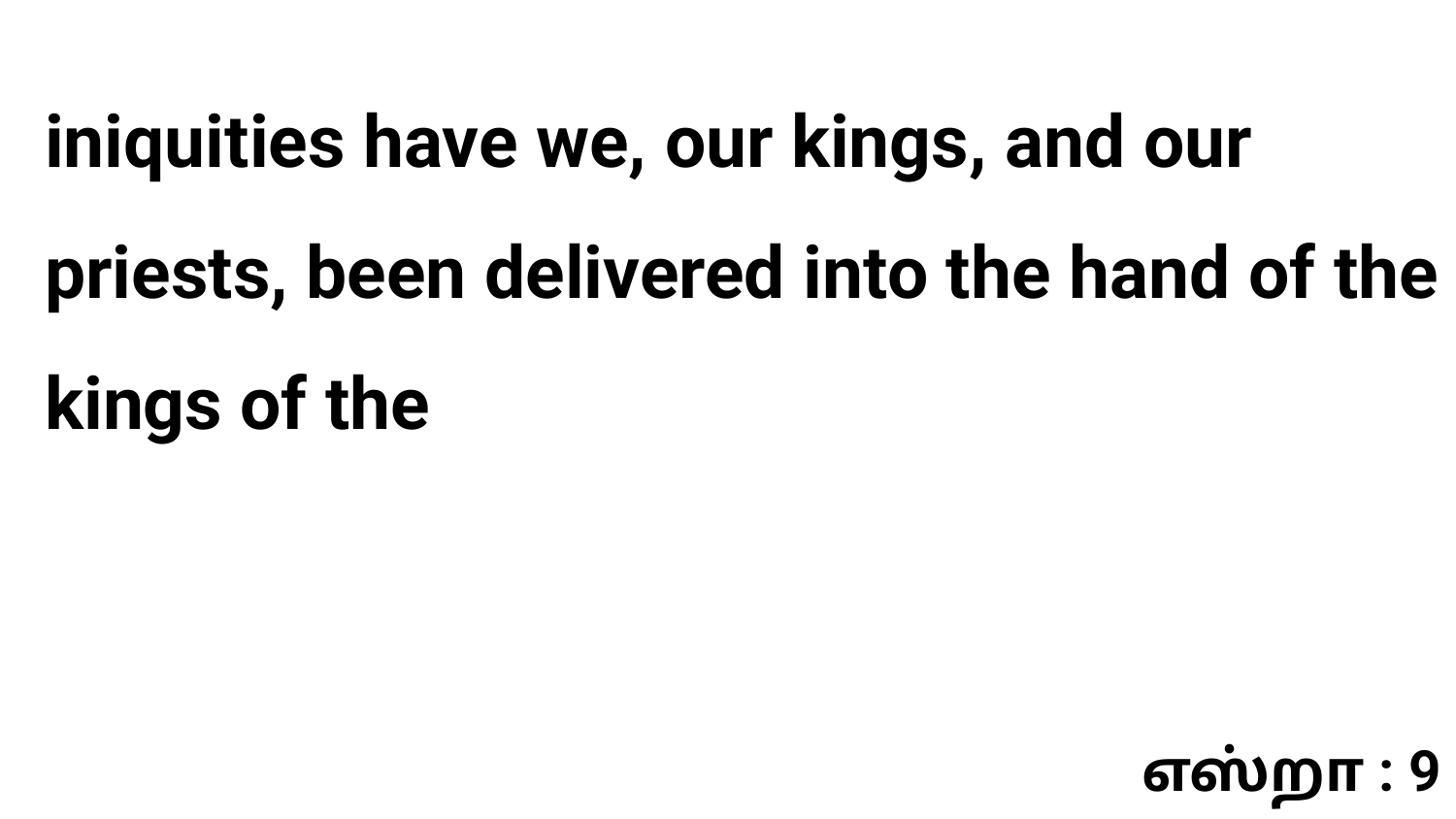

iniquities have we, our kings, and our priests, been delivered into the hand of the kings of the
எஸ்றா : 9